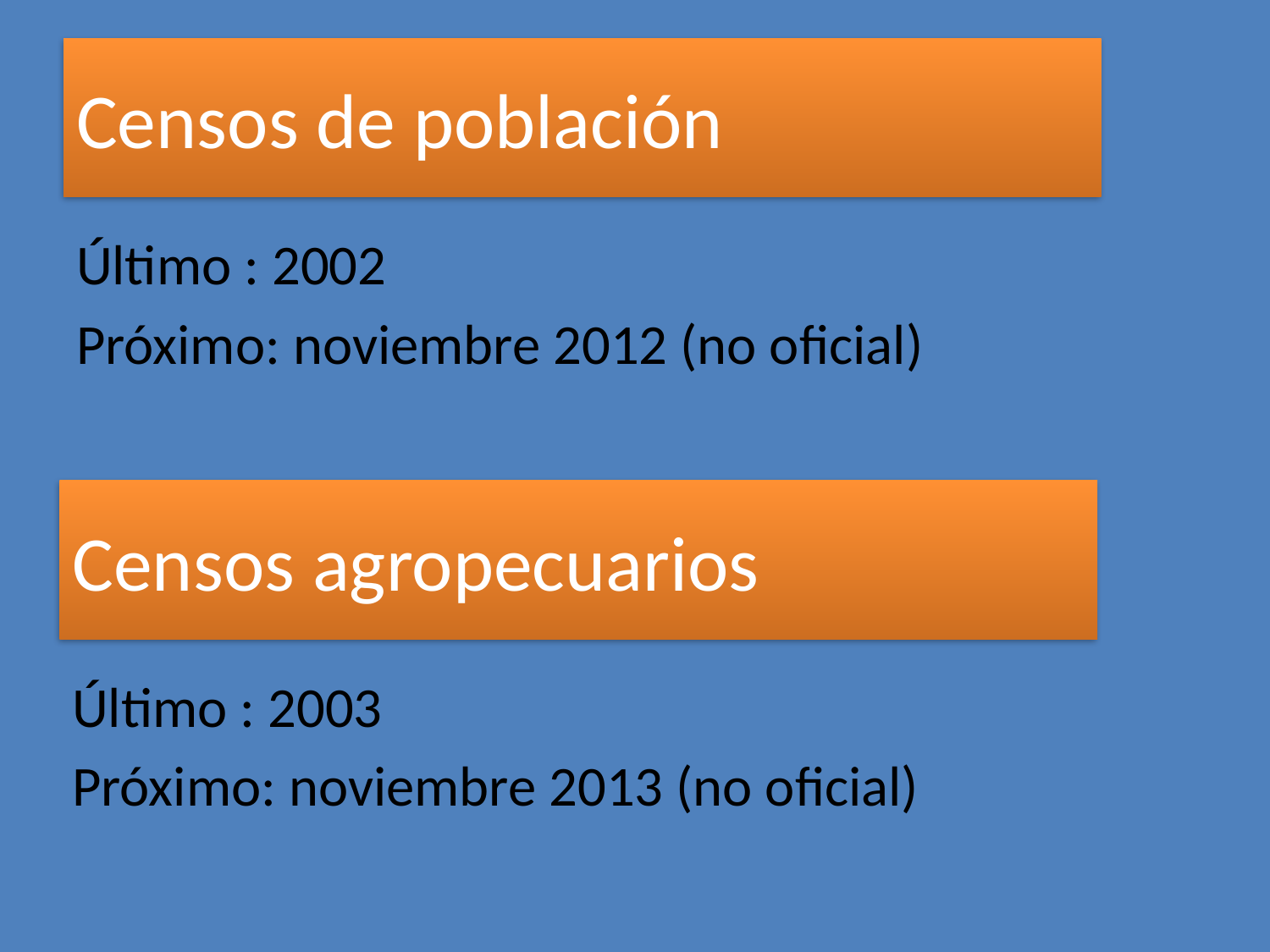

# Censos de población
Último : 2002
Próximo: noviembre 2012 (no oficial)
Censos agropecuarios
Último : 2003
Próximo: noviembre 2013 (no oficial)